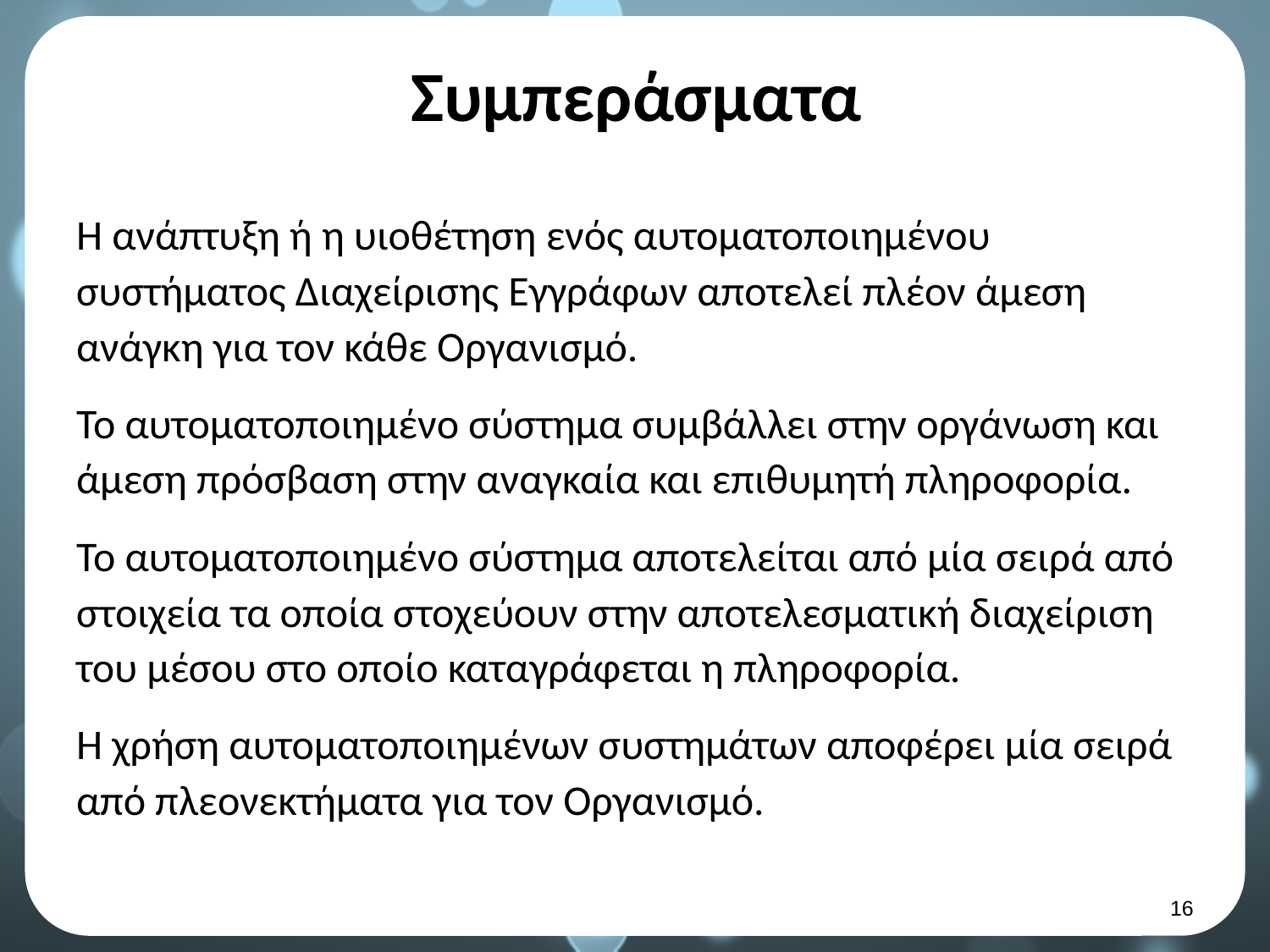

# Συμπεράσματα
Η ανάπτυξη ή η υιοθέτηση ενός αυτοματοποιημένου συστήματος Διαχείρισης Εγγράφων αποτελεί πλέον άμεση ανάγκη για τον κάθε Οργανισμό.
Το αυτοματοποιημένο σύστημα συμβάλλει στην οργάνωση και άμεση πρόσβαση στην αναγκαία και επιθυμητή πληροφορία.
Το αυτοματοποιημένο σύστημα αποτελείται από μία σειρά από στοιχεία τα οποία στοχεύουν στην αποτελεσματική διαχείριση του μέσου στο οποίο καταγράφεται η πληροφορία.
Η χρήση αυτοματοποιημένων συστημάτων αποφέρει μία σειρά από πλεονεκτήματα για τον Οργανισμό.
16